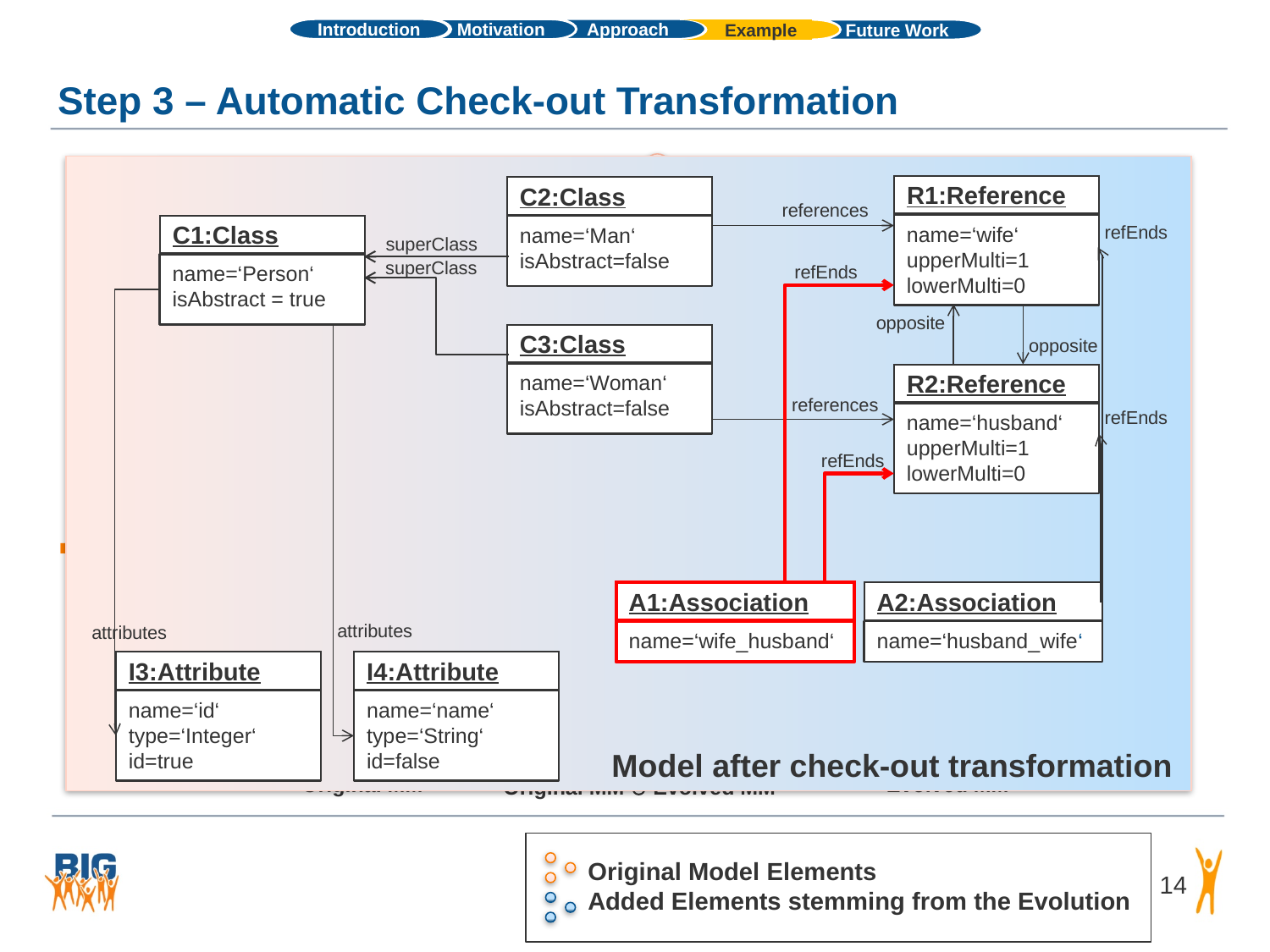

Introduction
Approach
Motivation
Example
Future Work
# Step 3 – Automatic Check-out Transformation
1

R1:Reference
name=‘wife‘
upperMulti=1
lowerMulti=0

C2:Class
name=‘Man‘
isAbstract=false

references
refEnds
C1:Class
name=‘Person‘
isAbstract = true

superClass

superClass
refEnds

opposite
C3:Class
name=‘Woman‘
isAbstract=false

opposite

R2:Reference
name=‘husband‘
upperMulti=1
lowerMulti=0

references
refEnds

refEnds

A1:Association
name=‘wife_husband‘

A2:Association
name=‘husband_wife‘

attributes
attributes

I3:Attribute
name=‘id‘
type=‘Integer‘
id=true

I4:Attribute
name=‘name‘
type=‘String‘
id=false

Model after check-out transformation

Original MM
merge
Evolved MM
Original MM ∪
Evolved MM
conforms to
conforms to
conforms to
conforms to
conforms to
In-place trafo
for co-evolution
2

3

Co-evolved Model
Original Model
Original Model ∪
Co-evolved Model

load
check-out
Is responsible for pruning the elements that no longer covered by the evolved metamodel, i.e., out-dated model elements
In-place Trafo
for co-evolution

load
Check-out

Original MM
Evolved MM
Original MM ∪ Evolved MM

Original Model Elements

14

Added Elements stemming from the Evolution